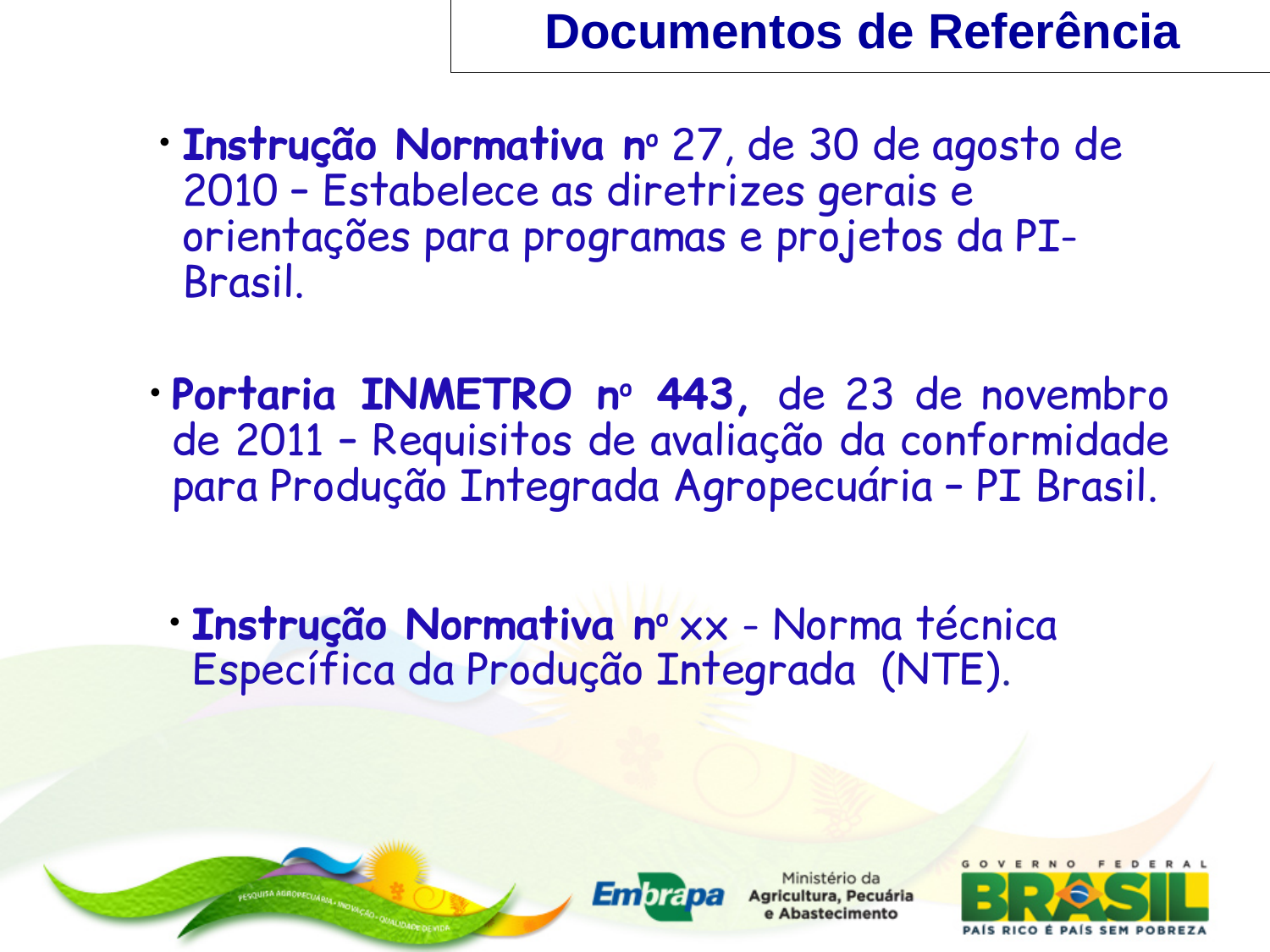

Documentos de Referência
Instrução Normativa no 27, de 30 de agosto de 2010 – Estabelece as diretrizes gerais e orientações para programas e projetos da PI-Brasil.
Portaria INMETRO no 443, de 23 de novembro de 2011 – Requisitos de avaliação da conformidade para Produção Integrada Agropecuária – PI Brasil.
Instrução Normativa no xx - Norma técnica Específica da Produção Integrada  (NTE)‏.